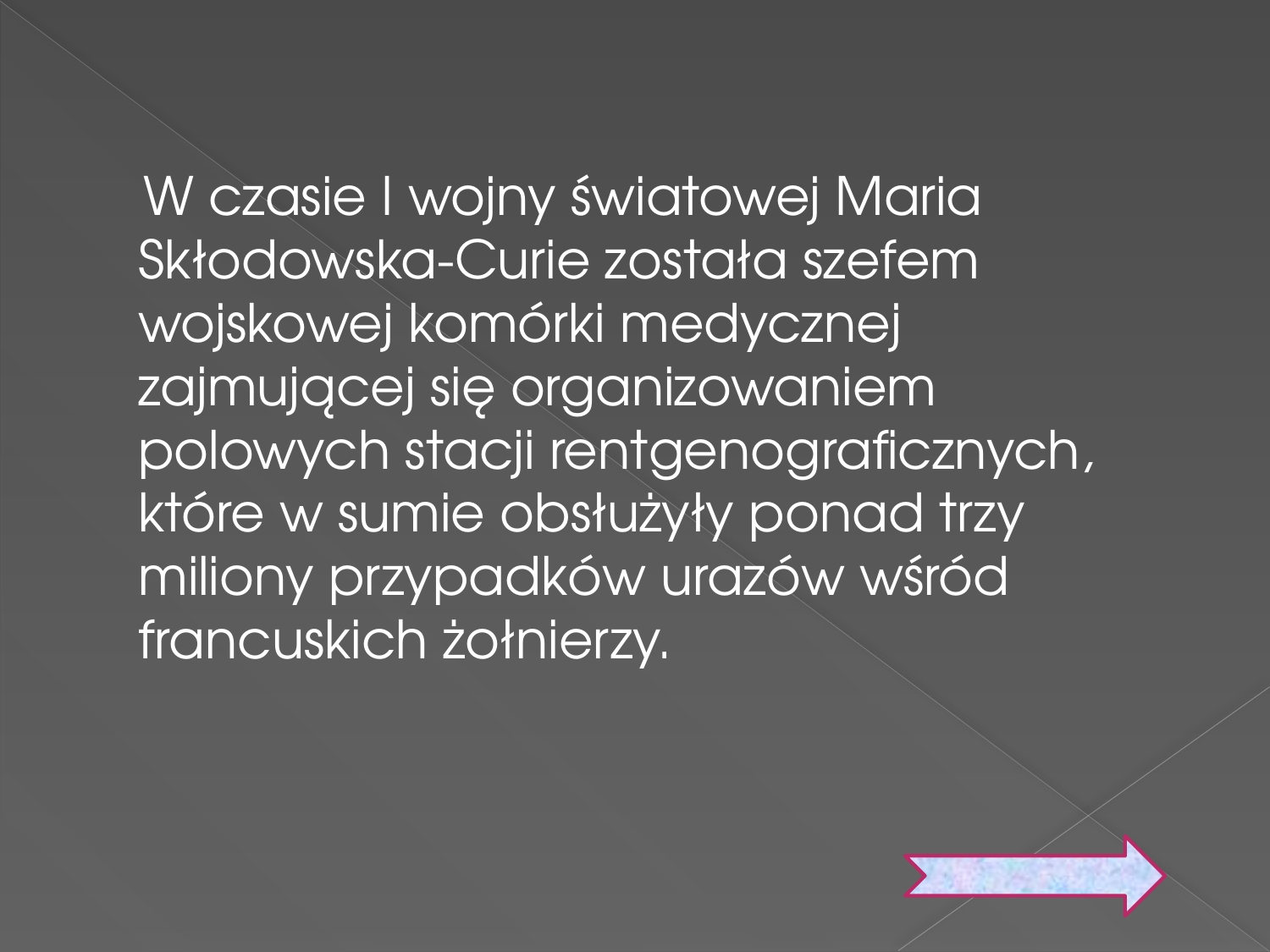

W czasie I wojny światowej Maria Skłodowska-Curie została szefem wojskowej komórki medycznej zajmującej się organizowaniem polowych stacji rentgenograficznych, które w sumie obsłużyły ponad trzy miliony przypadków urazów wśród francuskich żołnierzy.